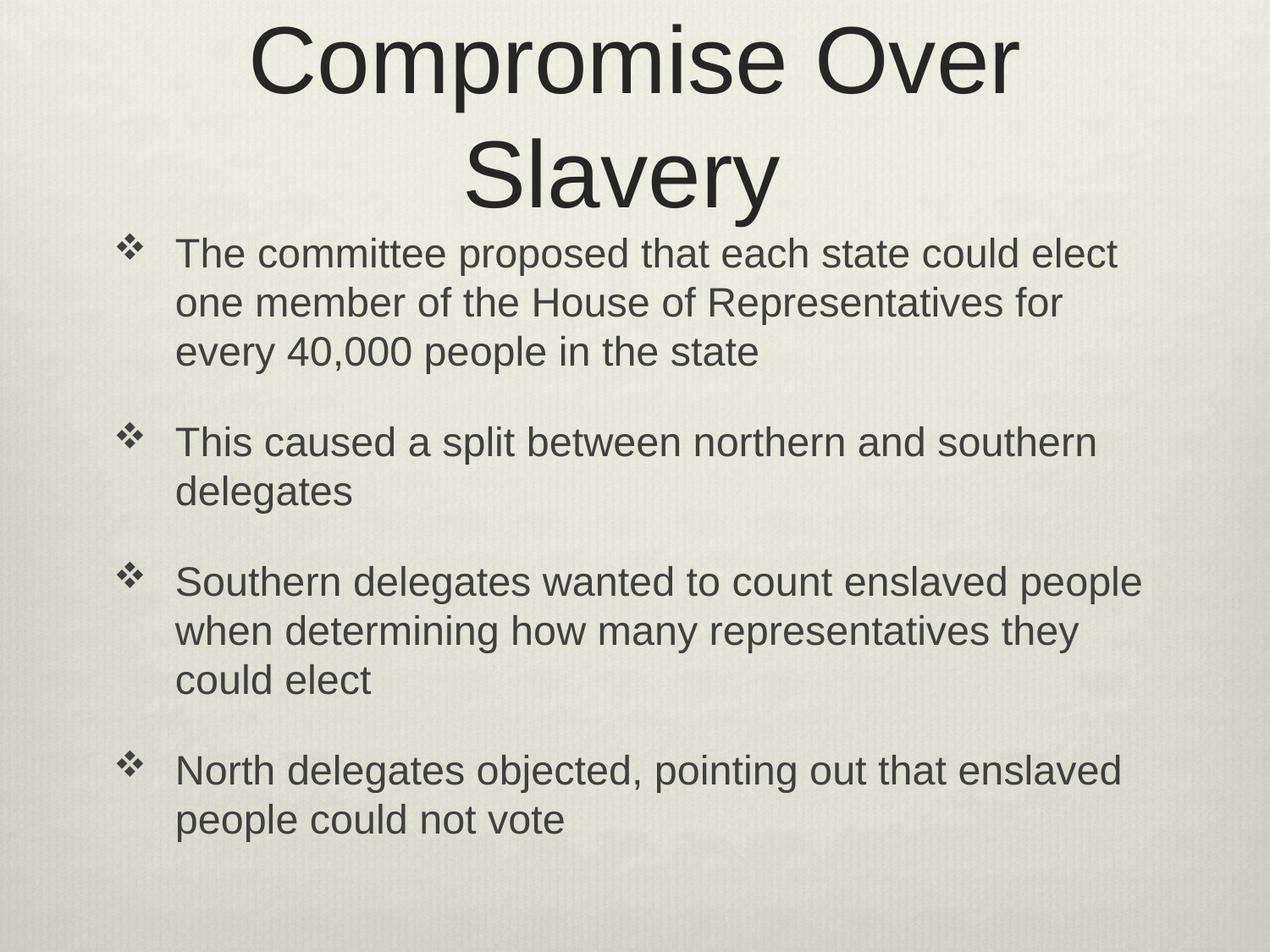

# Compromise Over Slavery
The committee proposed that each state could elect one member of the House of Representatives for every 40,000 people in the state
This caused a split between northern and southern delegates
Southern delegates wanted to count enslaved people when determining how many representatives they could elect
North delegates objected, pointing out that enslaved people could not vote